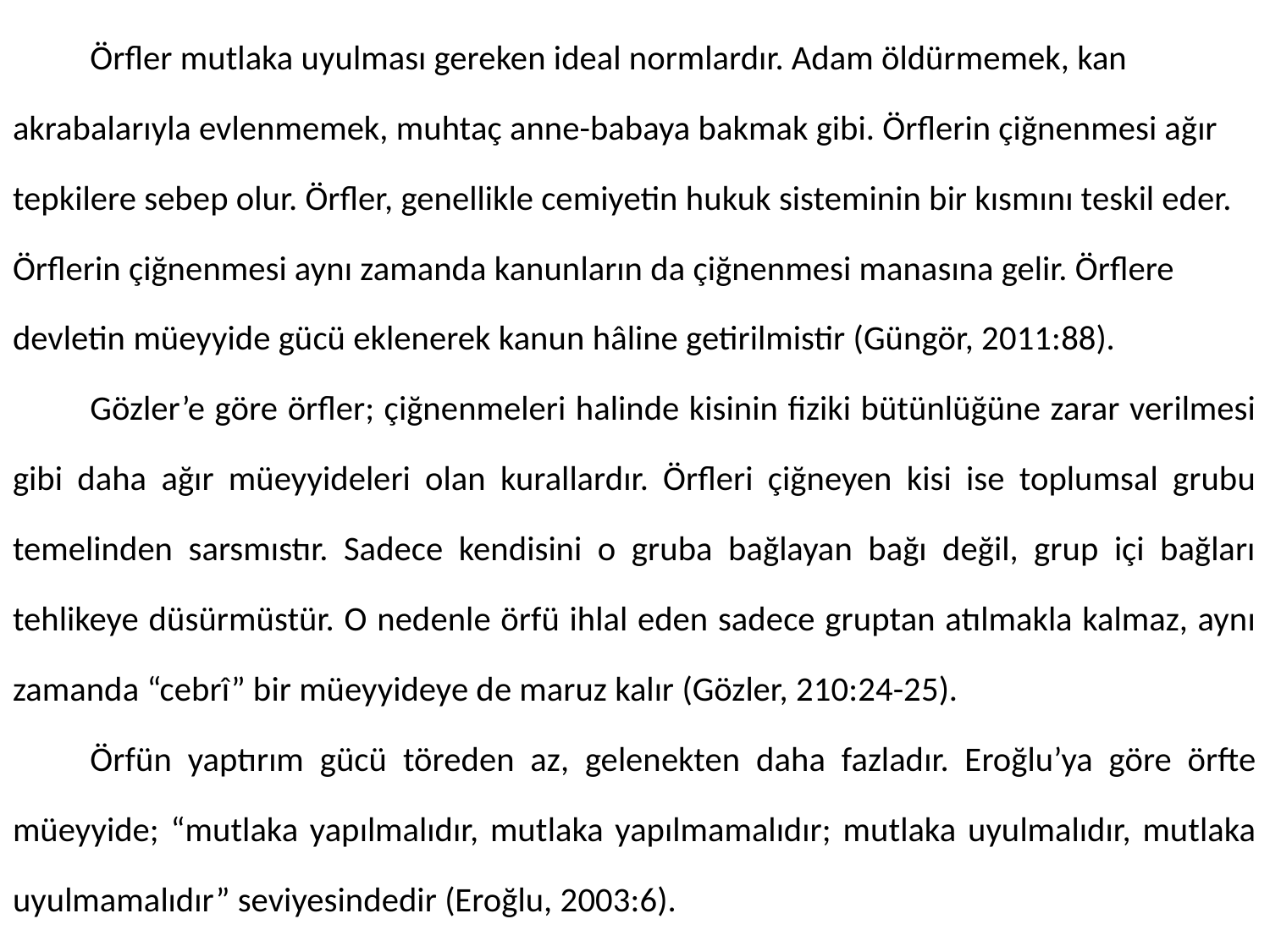

Örfler mutlaka uyulması gereken ideal normlardır. Adam öldürmemek, kan akrabalarıyla evlenmemek, muhtaç anne-babaya bakmak gibi. Örflerin çiğnenmesi ağır tepkilere sebep olur. Örfler, genellikle cemiyetin hukuk sisteminin bir kısmını teskil eder. Örflerin çiğnenmesi aynı zamanda kanunların da çiğnenmesi manasına gelir. Örflere devletin müeyyide gücü eklenerek kanun hâline getirilmistir (Güngör, 2011:88).
	Gözler’e göre örfler; çiğnenmeleri halinde kisinin fiziki bütünlüğüne zarar verilmesi gibi daha ağır müeyyideleri olan kurallardır. Örfleri çiğneyen kisi ise toplumsal grubu temelinden sarsmıstır. Sadece kendisini o gruba bağlayan bağı değil, grup içi bağları tehlikeye düsürmüstür. O nedenle örfü ihlal eden sadece gruptan atılmakla kalmaz, aynı zamanda “cebrî” bir müeyyideye de maruz kalır (Gözler, 210:24-25).
	Örfün yaptırım gücü töreden az, gelenekten daha fazladır. Eroğlu’ya göre örfte müeyyide; “mutlaka yapılmalıdır, mutlaka yapılmamalıdır; mutlaka uyulmalıdır, mutlaka uyulmamalıdır” seviyesindedir (Eroğlu, 2003:6).